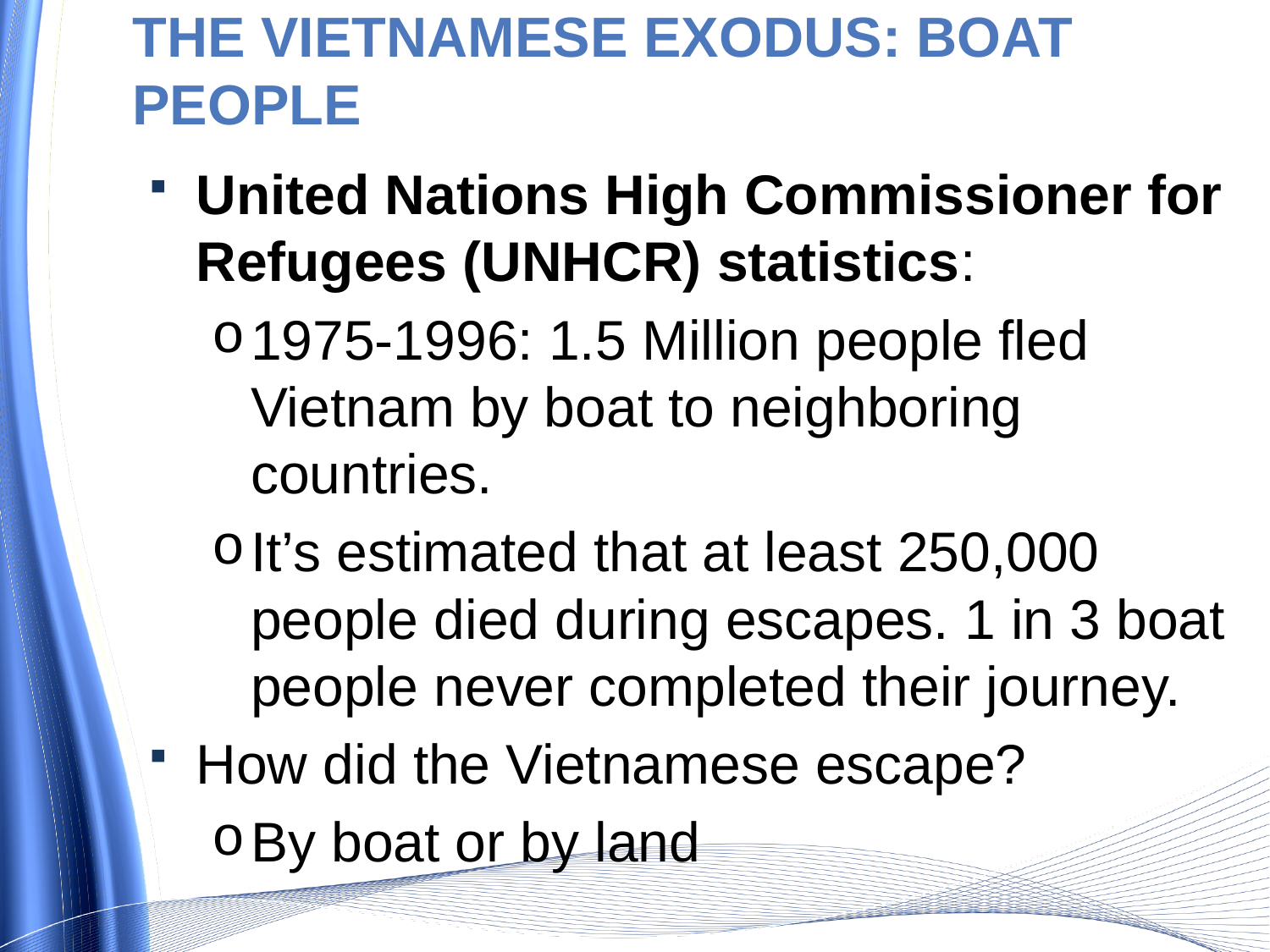

# The Vietnamese Exodus: Boat People
United Nations High Commissioner for Refugees (UNHCR) statistics:
1975-1996: 1.5 Million people fled Vietnam by boat to neighboring countries.
It’s estimated that at least 250,000 people died during escapes. 1 in 3 boat people never completed their journey.
How did the Vietnamese escape?
By boat or by land